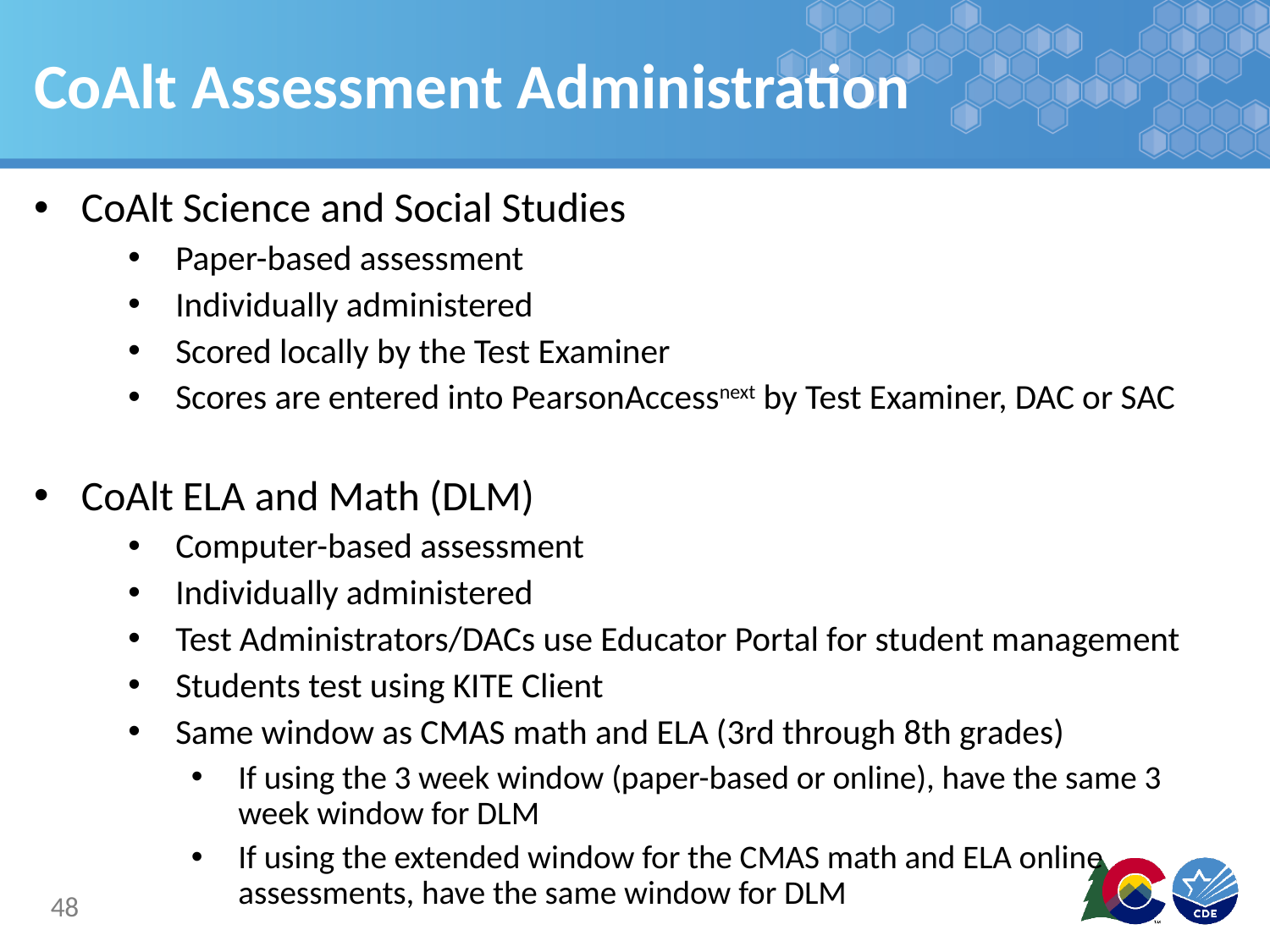

# CoAlt Assessment Administration
CoAlt Science and Social Studies
Paper-based assessment
Individually administered
Scored locally by the Test Examiner
Scores are entered into PearsonAccessnext by Test Examiner, DAC or SAC

CoAlt ELA and Math (DLM)
Computer-based assessment
Individually administered
Test Administrators/DACs use Educator Portal for student management
Students test using KITE Client
Same window as CMAS math and ELA (3rd through 8th grades)
If using the 3 week window (paper-based or online), have the same 3 week window for DLM
If using the extended window for the CMAS math and ELA online assessments, have the same window for DLM

48